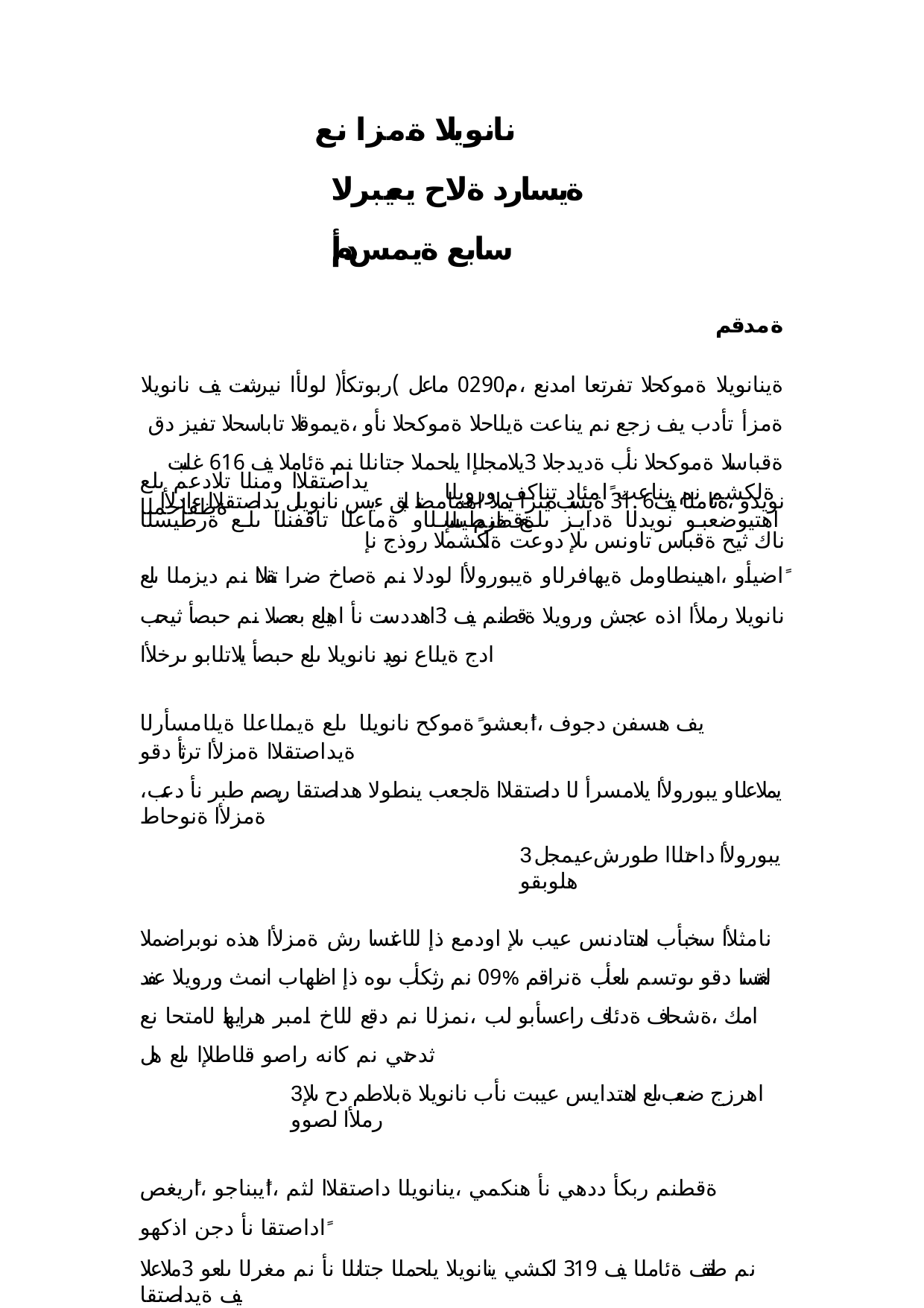

نانويلا ةمزا نع ةيسارد ةلاح يعيبرلا سابع ةيمس .د.م.أ

ةمدقم

ةينانويلا ةموكحلا تفرتعا امدنع ،م9002 ماعل )ربوتكأ( لولأا نيرشت يف نانويلا ةمزأ تأدب يف زجع نم يناعت ةيلاحلا ةموكحلا نأو ،ةيموقلا تاباسحلا تفيز دق ةقباسلا ةموكحلا نأب ةديدجلا 3يلامجلإا يلحملا جتانلا نم ةئاملا يف 661 غلبت نويدو ،ةئاملا يف 6.31 ةبسنب ةينزا يملا اهمامضنا لبق ءيس نانويلل يداصتقلاا ءادلأا ناك ثيح ةقباس تاونس ىلإ دوعت ةلكشملا روذج نإ
يداصتقلاا ومنلا تلادعم ىلع ةظفاحملا
ةلكشم نم يناعت ًامئاد تناكف ورويلا ةقطنم ىلإ
اهتيوضعبو نويدلا ةدايز ىلع ةرطيسلاو ةماعلا تاقفنلا ىلع ةرطيسلا ًاضيأو ،اهينطاومل ةيهافرلاو ةيبورولأا لودلا نم ةصاخ ضرا تقلاا نم ديزملا ىلع نانويلا رملأا اذه عجش ورويلا ةقطنم يف 3اهددست نأ اهيلع بعصلا نم حبصأ ثيحب ادج ةيلاع نويد نانويلا ىلع حبصأ يلاتلابو ىرخلأا

يف هسفن دجوف ،اًبعشو ًةموكح نانويلا  ىلع ةيملاعلا ةيلامسأرلا ةيداصتقلاا ةمزلأا ترثأ دقو

،يملاعلاو يبورولأا يلامسرأ لا داصتقلاا ةلجعب ينطولا هداصتقا ريصم طبر نأ دعب ةمزلأا ةنوحاط

3يبورولأا داحتلاا طورش عيمجل  هلوبقو

نامثلأا سخبأب اهتادنس عيب ىلإ اودمع ذإ للاغتسا رش ةمزلأا هذه نوبراضملا لغتسا دقو ىوتسم ىلعأب ةنراقم %90 نم رثكأب ىوه ذإ اظهاب انمث ورويلا عفد امك ،ةشحاف ةدئاف راعسأبو لب ،نمزلا نم دقع للاخ امبر هرايهنا لامتحا نع ثدحتي نم كانه راصو قلاطلإا ىلع هل

3اهرزج ضعب ىلع اهتدايس عيبت نأب نانويلا ةبلاطم دح ىلإ رملأا لصوو

ةقطنم ربكأ ددهي نأ هنكمي ،ينانويلا داصتقلاا لثم ،اًيبناجو ،اًريغص ًاداصتقا نأ دجن اذكهو

نم طقف ةئاملا يف 931 لكشي ينانويلا يلحملا جتانلا نأ نم مغرلا ىلعو 3ملاعلا يف ةيداصتقا

3ورويلا ةقطنمل يلامجلإا يلحملا جتانلا